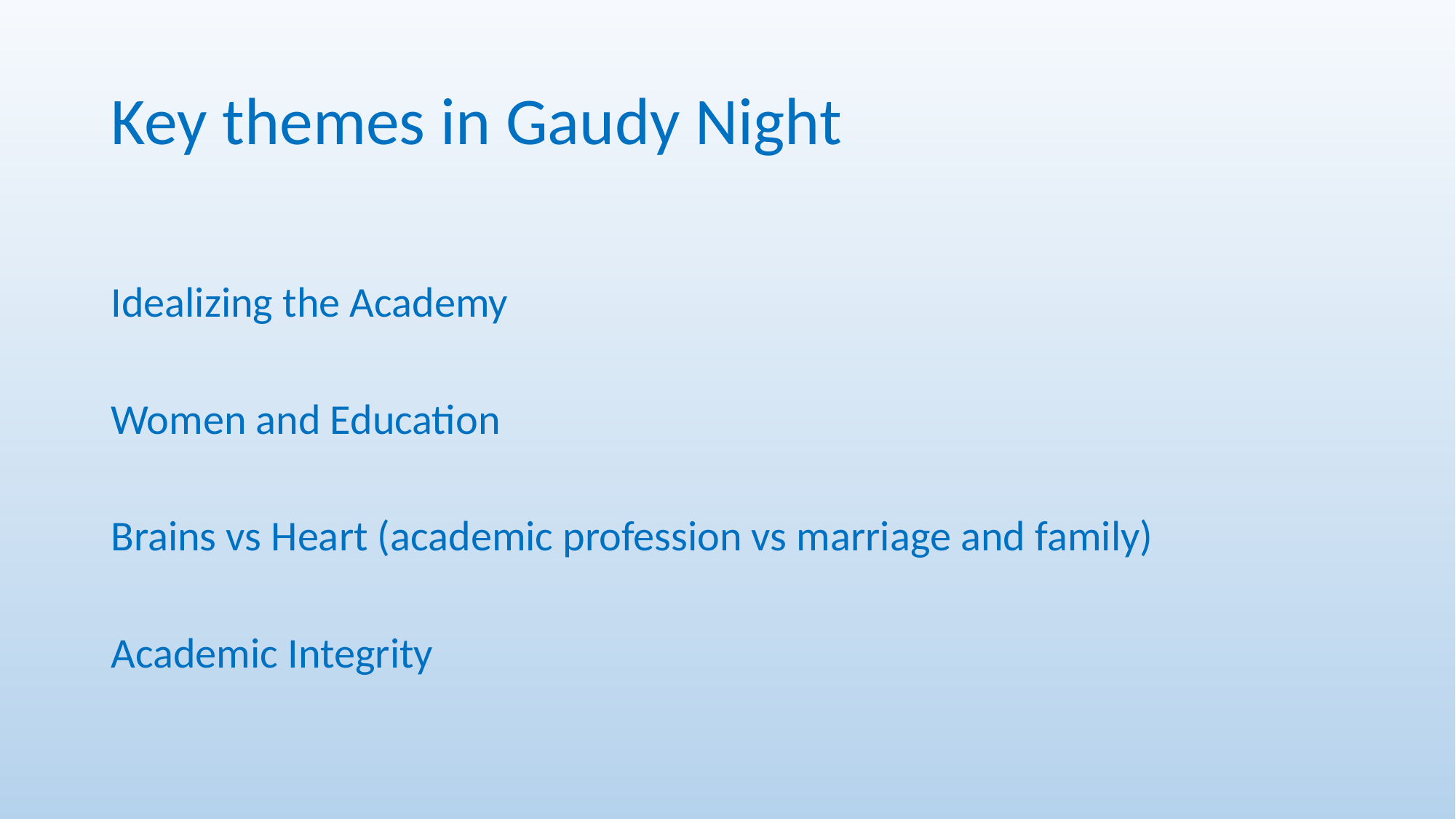

# Key themes in Gaudy Night
Idealizing the Academy
Women and Education
Brains vs Heart (academic profession vs marriage and family)
Academic Integrity